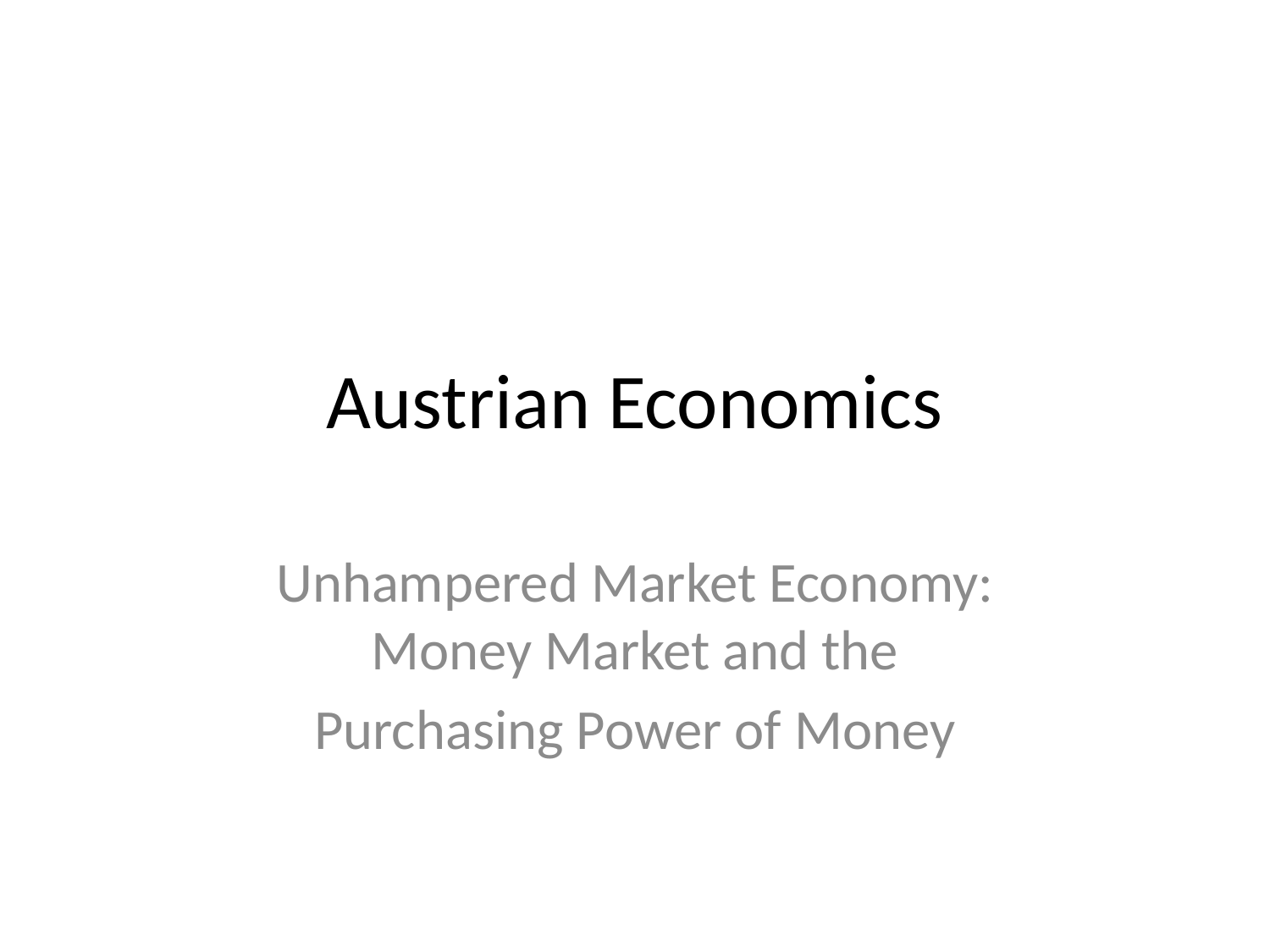

# Austrian Economics
Unhampered Market Economy: Money Market and the
Purchasing Power of Money